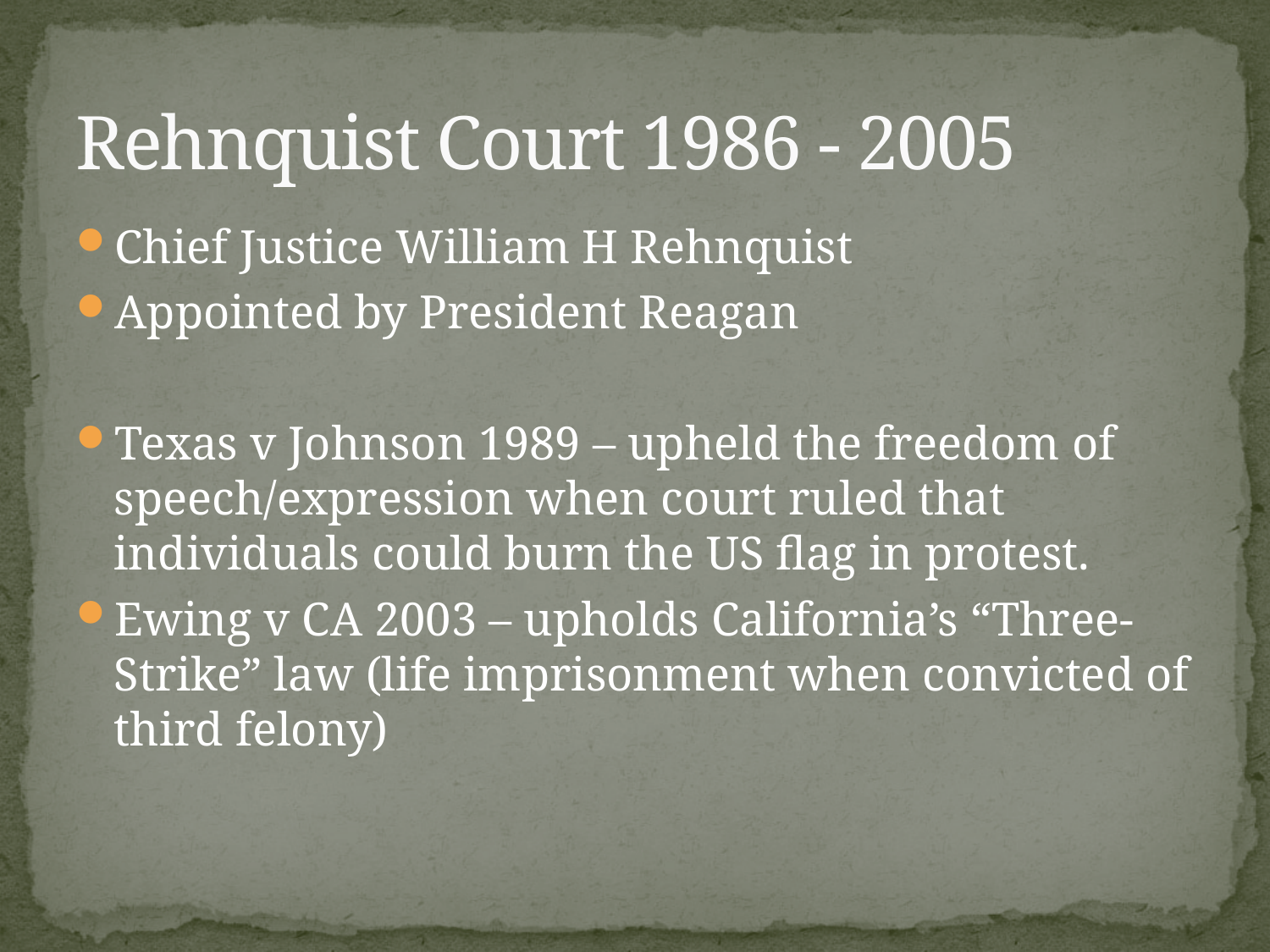

# Rehnquist Court 1986 - 2005
Chief Justice William H Rehnquist
Appointed by President Reagan

Texas v Johnson 1989 – upheld the freedom of speech/expression when court ruled that individuals could burn the US flag in protest.
Ewing v CA 2003 – upholds California’s “Three-Strike” law (life imprisonment when convicted of third felony)